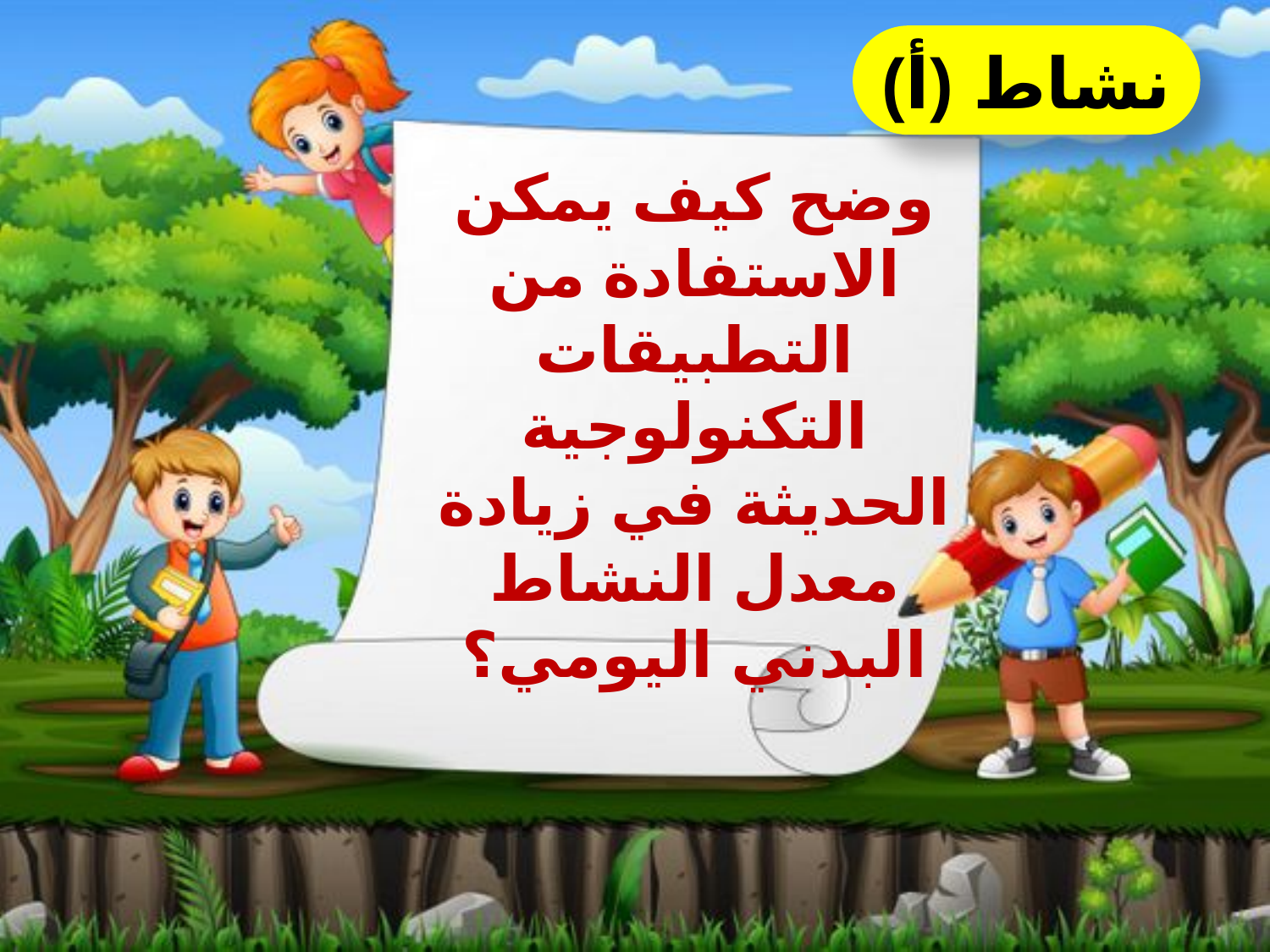

نشاط (أ)
وضح كيف يمكن الاستفادة من التطبيقات التكنولوجية الحديثة في زيادة معدل النشاط البدني اليومي؟